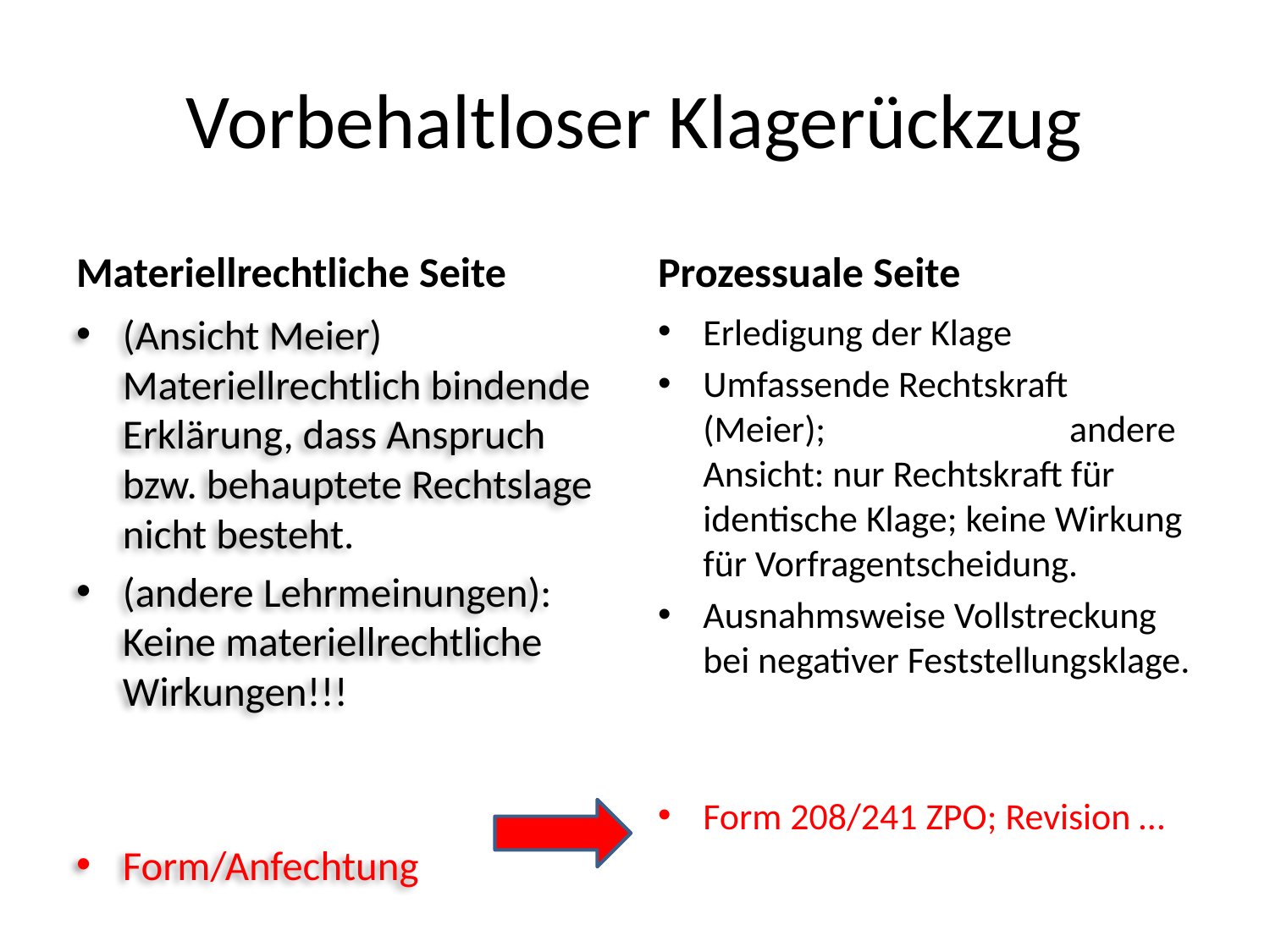

# Vorbehaltloser Klagerückzug
Materiellrechtliche Seite
Prozessuale Seite
(Ansicht Meier) Materiellrechtlich bindende  Erklärung, dass Anspruch bzw. behauptete Rechtslage nicht besteht.
(andere Lehrmeinungen): Keine materiellrechtliche Wirkungen!!!

Form/Anfechtung

Erledigung der Klage
Umfassende Rechtskraft (Meier);                             andere Ansicht: nur Rechtskraft für identische Klage; keine Wirkung für Vorfragentscheidung.
Ausnahmsweise Vollstreckung bei negativer Feststellungsklage.

Form 208/241 ZPO; Revision …